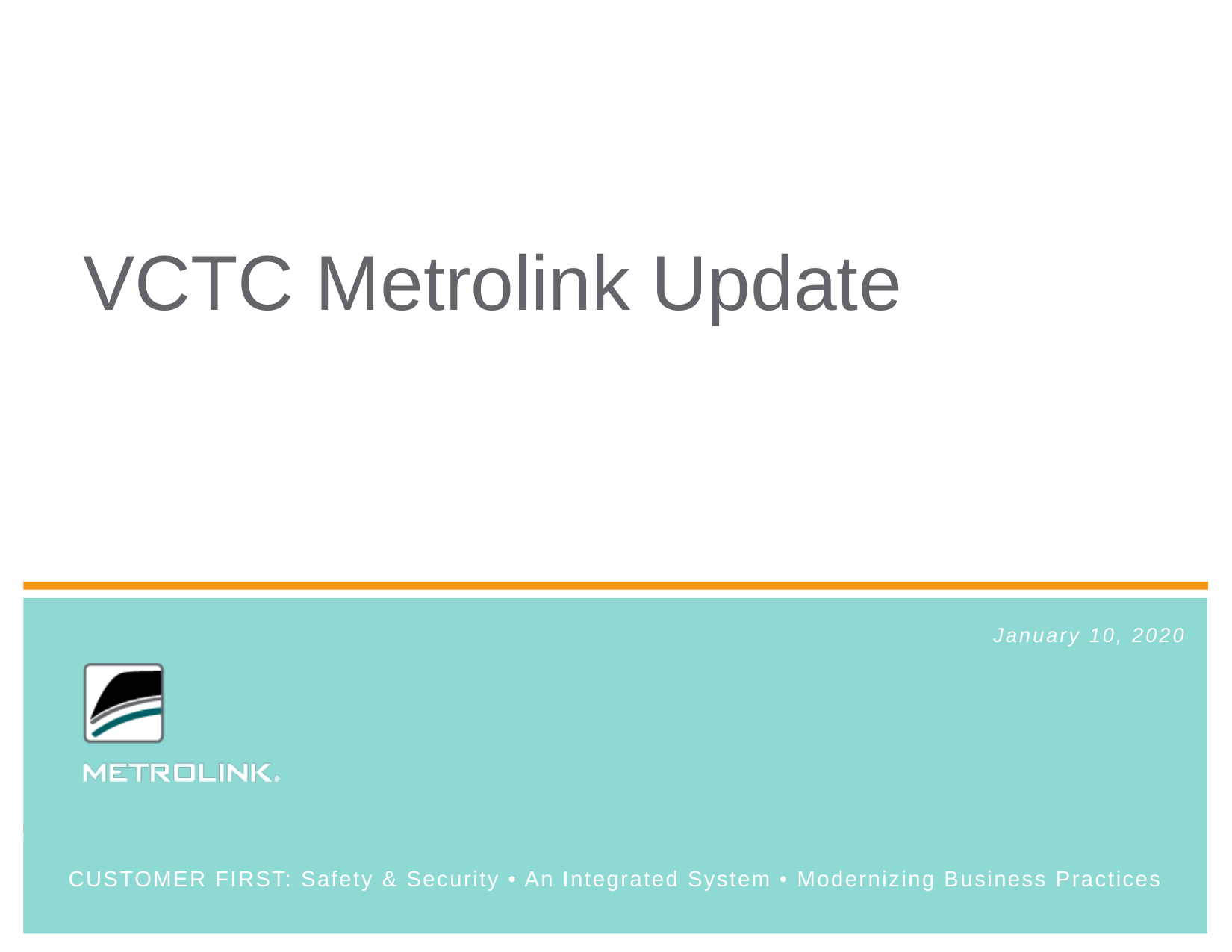

# VCTC Metrolink Update
January 10, 2020